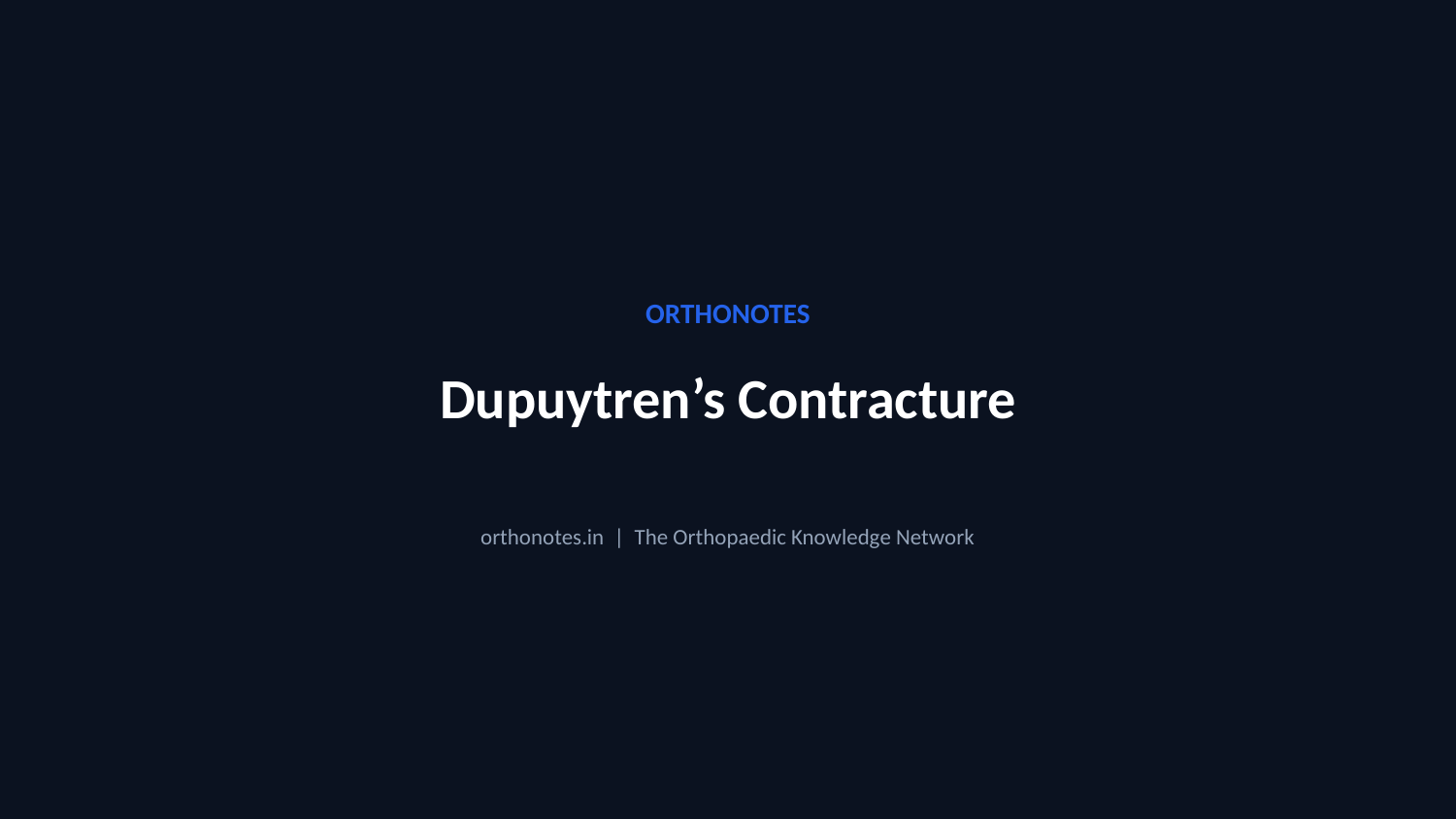

ORTHONOTES
Dupuytren’s Contracture
orthonotes.in  |  The Orthopaedic Knowledge Network